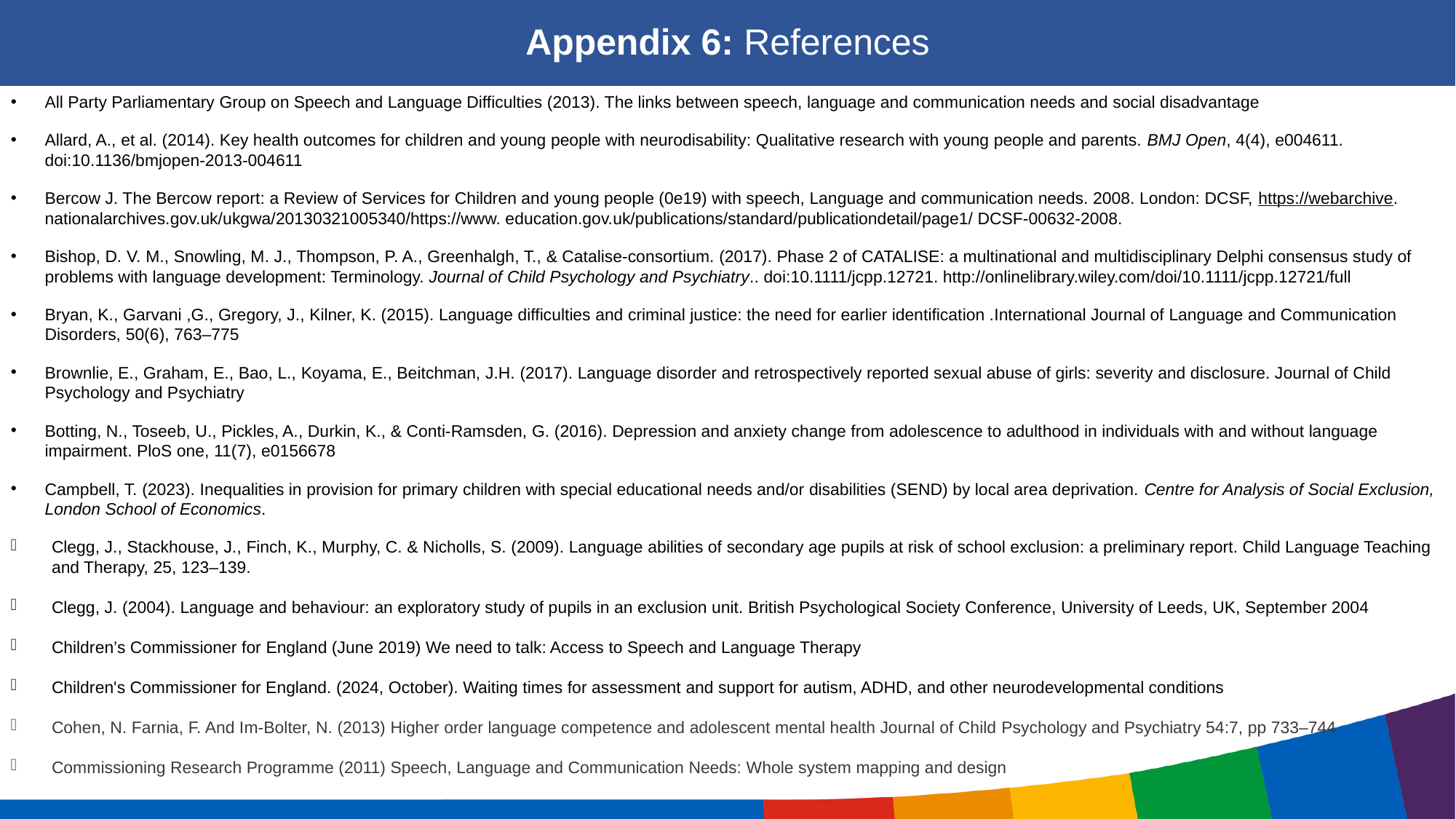

Appendix 6: References
All Party Parliamentary Group on Speech and Language Difficulties (2013). The links between speech, language and communication needs and social disadvantage
Allard, A., et al. (2014). Key health outcomes for children and young people with neurodisability: Qualitative research with young people and parents. BMJ Open, 4(4), e004611. doi:10.1136/bmjopen-2013-004611
Bercow J. The Bercow report: a Review of Services for Children and young people (0e19) with speech, Language and communication needs. 2008. London: DCSF, https://webarchive. nationalarchives.gov.uk/ukgwa/20130321005340/https://www. education.gov.uk/publications/standard/publicationdetail/page1/ DCSF-00632-2008.
Bishop, D. V. M., Snowling, M. J., Thompson, P. A., Greenhalgh, T., & Catalise-consortium. (2017). Phase 2 of CATALISE: a multinational and multidisciplinary Delphi consensus study of problems with language development: Terminology. Journal of Child Psychology and Psychiatry.. doi:10.1111/jcpp.12721. http://onlinelibrary.wiley.com/doi/10.1111/jcpp.12721/full
Bryan, K., Garvani ,G., Gregory, J., Kilner, K. (2015). Language difficulties and criminal justice: the need for earlier identification .International Journal of Language and Communication Disorders, 50(6), 763–775
Brownlie, E., Graham, E., Bao, L., Koyama, E., Beitchman, J.H. (2017). Language disorder and retrospectively reported sexual abuse of girls: severity and disclosure. Journal of Child Psychology and Psychiatry
Botting, N., Toseeb, U., Pickles, A., Durkin, K., & Conti-Ramsden, G. (2016). Depression and anxiety change from adolescence to adulthood in individuals with and without language impairment. PloS one, 11(7), e0156678
Campbell, T. (2023). Inequalities in provision for primary children with special educational needs and/or disabilities (SEND) by local area deprivation. Centre for Analysis of Social Exclusion, London School of Economics.
Clegg, J., Stackhouse, J., Finch, K., Murphy, C. & Nicholls, S. (2009). Language abilities of secondary age pupils at risk of school exclusion: a preliminary report. Child Language Teaching and Therapy, 25, 123–139.

Clegg, J. (2004). Language and behaviour: an exploratory study of pupils in an exclusion unit. British Psychological Society Conference, University of Leeds, UK, September 2004

Children’s Commissioner for England (June 2019) We need to talk: Access to Speech and Language Therapy

Children's Commissioner for England. (2024, October). Waiting times for assessment and support for autism, ADHD, and other neurodevelopmental conditions

Cohen, N. Farnia, F. And Im-Bolter, N. (2013) Higher order language competence and adolescent mental health Journal of Child Psychology and Psychiatry 54:7, pp 733–744

Commissioning Research Programme (2011) Speech, Language and Communication Needs: Whole system mapping and design

.